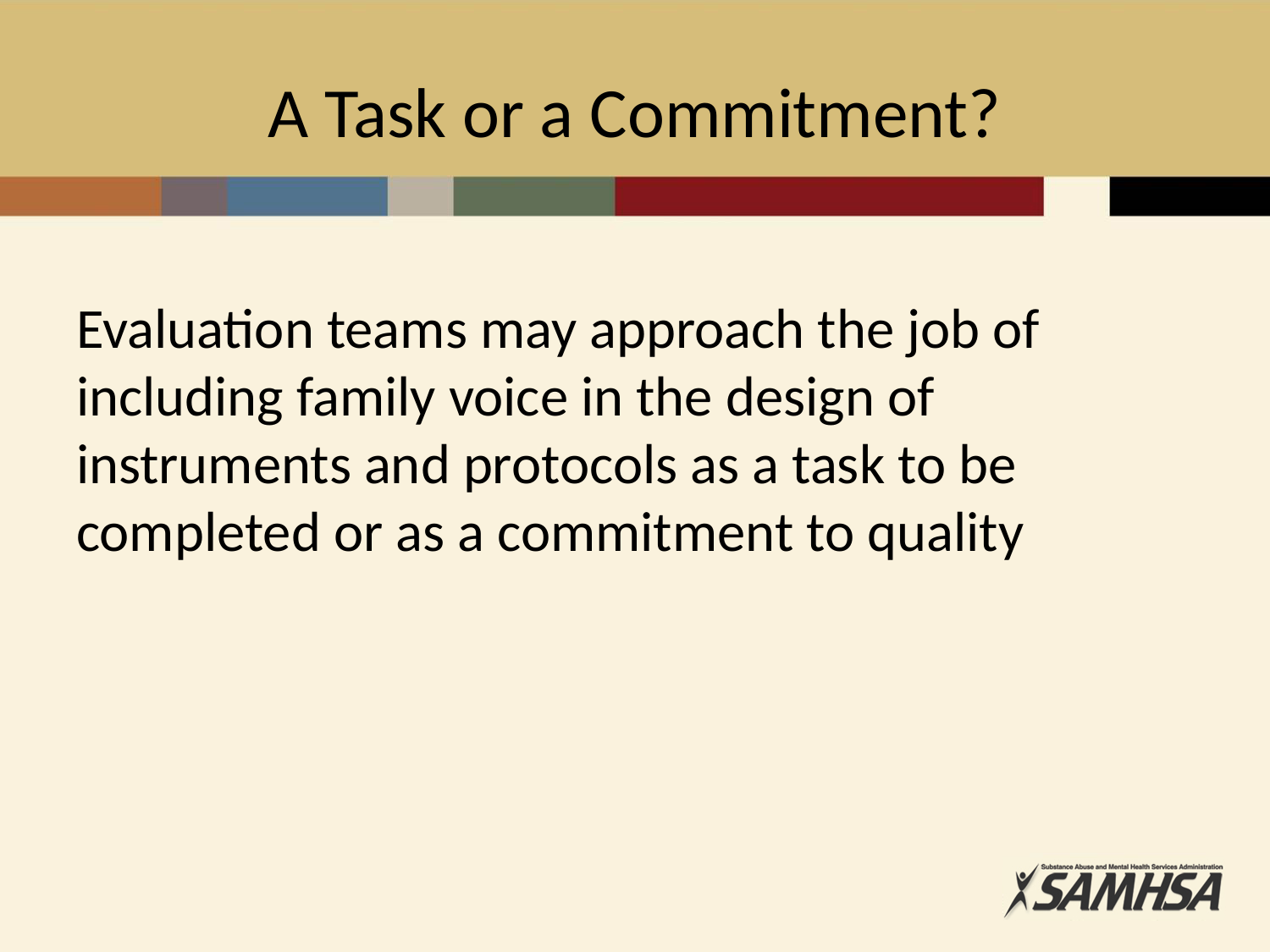

# A Task or a Commitment?
Evaluation teams may approach the job of including family voice in the design of instruments and protocols as a task to be completed or as a commitment to quality